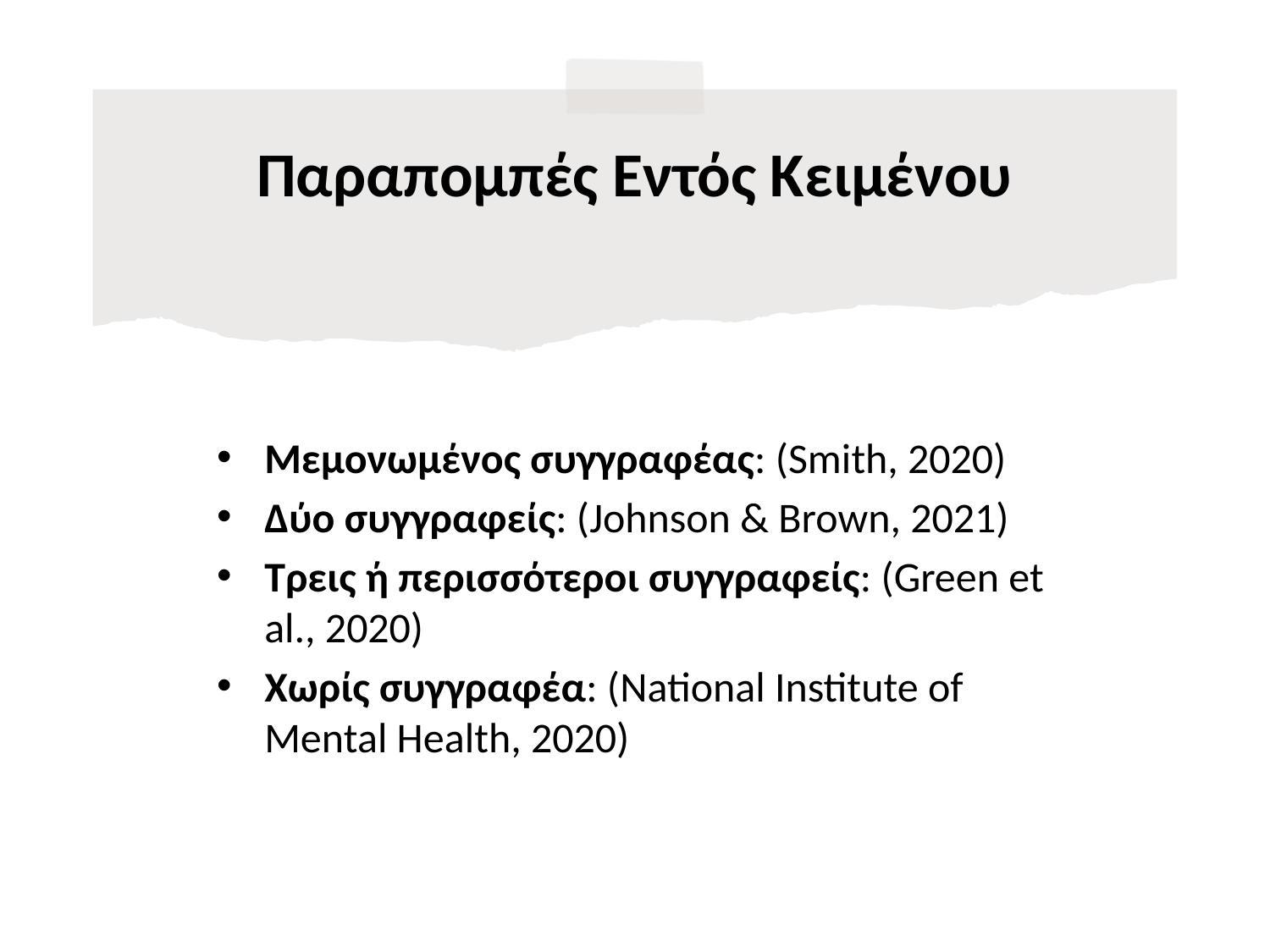

# Παραπομπές Εντός Κειμένου
Μεμονωμένος συγγραφέας: (Smith, 2020)
Δύο συγγραφείς: (Johnson & Brown, 2021)
Τρεις ή περισσότεροι συγγραφείς: (Green et al., 2020)
Χωρίς συγγραφέα: (National Institute of Mental Health, 2020)